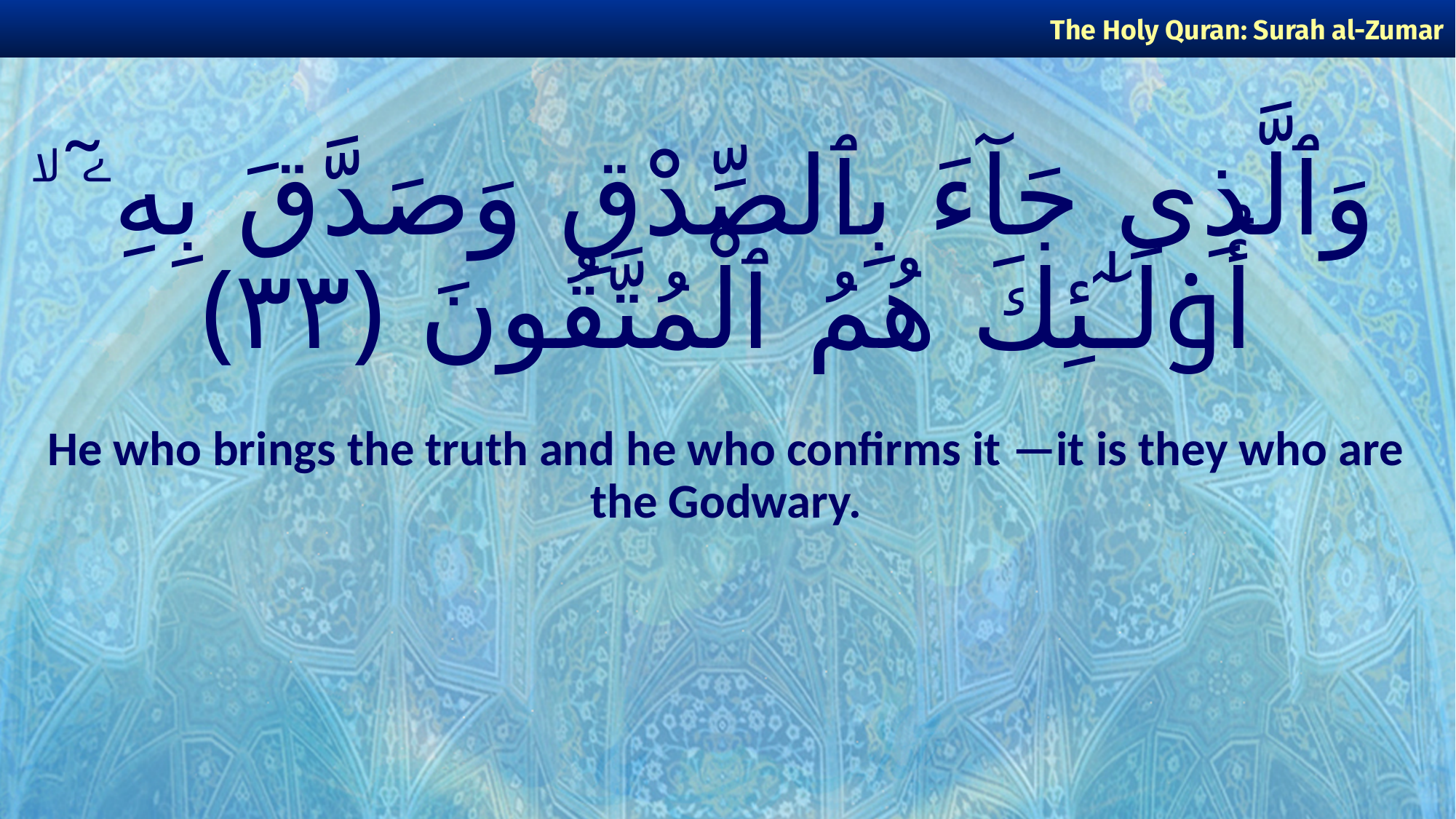

The Holy Quran: Surah al-Zumar
# وَٱلَّذِى جَآءَ بِٱلصِّدْقِ وَصَدَّقَ بِهِۦٓ ۙ أُو۟لَـٰٓئِكَ هُمُ ٱلْمُتَّقُونَ ﴿٣٣﴾
He who brings the truth and he who confirms it —it is they who are the Godwary.